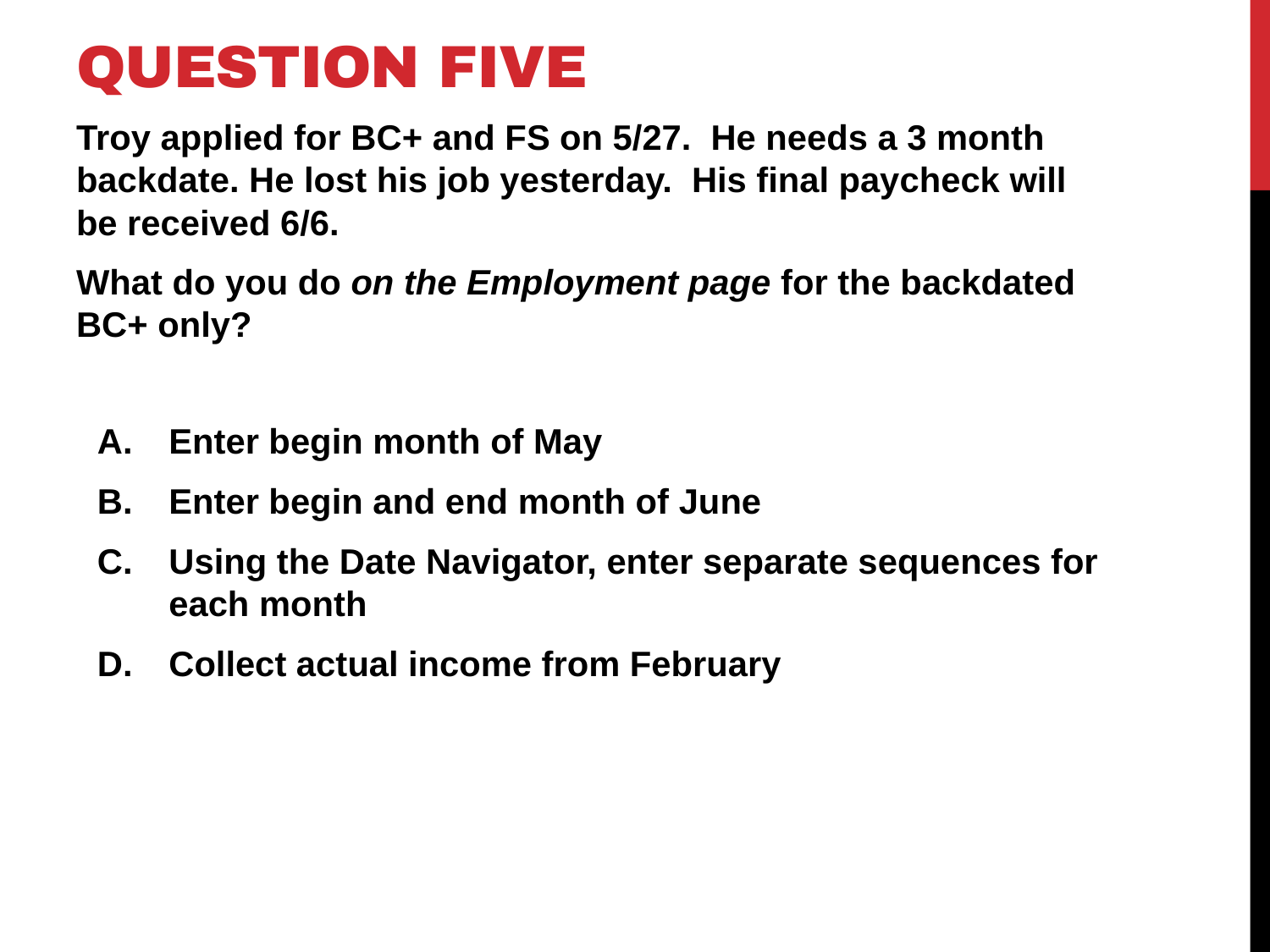

# Question Five
Troy applied for BC+ and FS on 5/27.  He needs a 3 month backdate. He lost his job yesterday.  His final paycheck will be received 6/6.
What do you do on the Employment page for the backdated BC+ only?
Enter begin month of May
Enter begin and end month of June
Using the Date Navigator, enter separate sequences for each month
Collect actual income from February